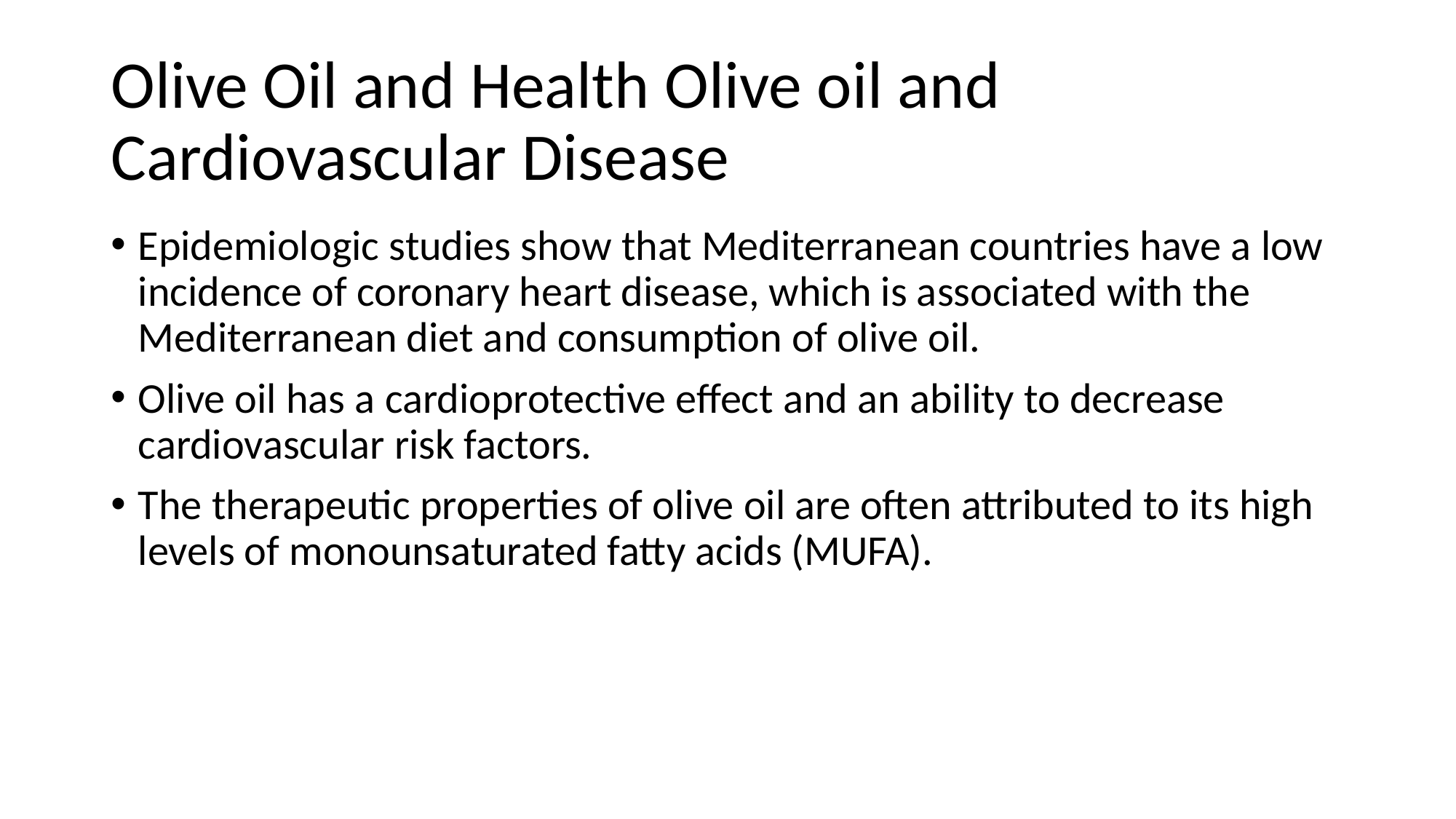

# Olive Oil and Health Olive oil and Cardiovascular Disease
Epidemiologic studies show that Mediterranean countries have a low incidence of coronary heart disease, which is associated with the Mediterranean diet and consumption of olive oil.
Olive oil has a cardioprotective effect and an ability to decrease cardiovascular risk factors.
The therapeutic properties of olive oil are often attributed to its high levels of monounsaturated fatty acids (MUFA).